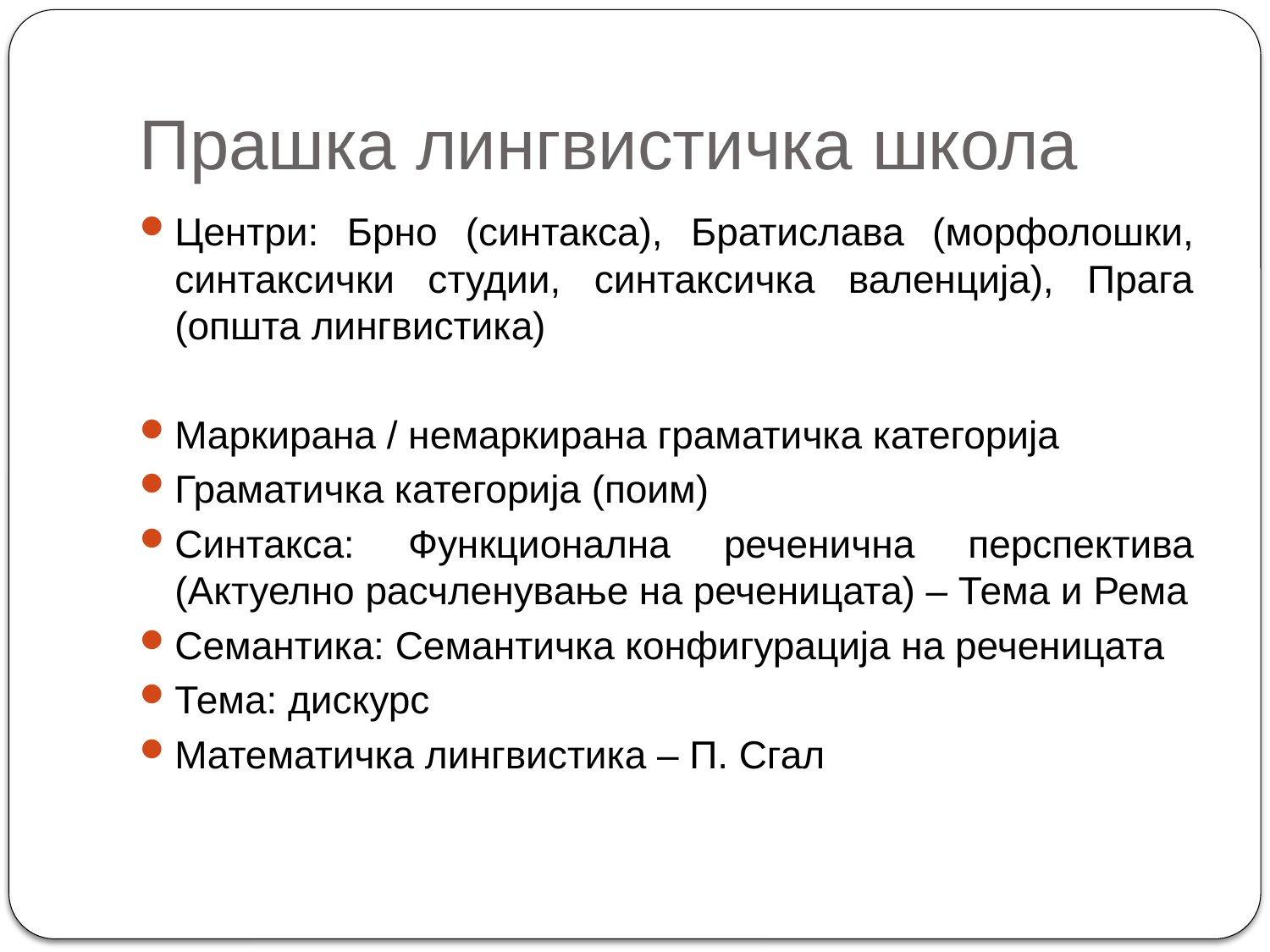

# Прашка лингвистичка школа
Центри: Брно (синтакса), Братислава (морфолошки, синтаксички студии, синтаксичка валенција), Прага (општа лингвистика)

Маркирана / немаркирана граматичка категорија
Граматичка категорија (поим)
Синтакса: Функционална реченична перспектива (Актуелно расчленување на реченицата) – Тема и Рема
Семантика: Семантичка конфигурација на реченицата
Тема: дискурс
Математичка лингвистика – П. Сгал